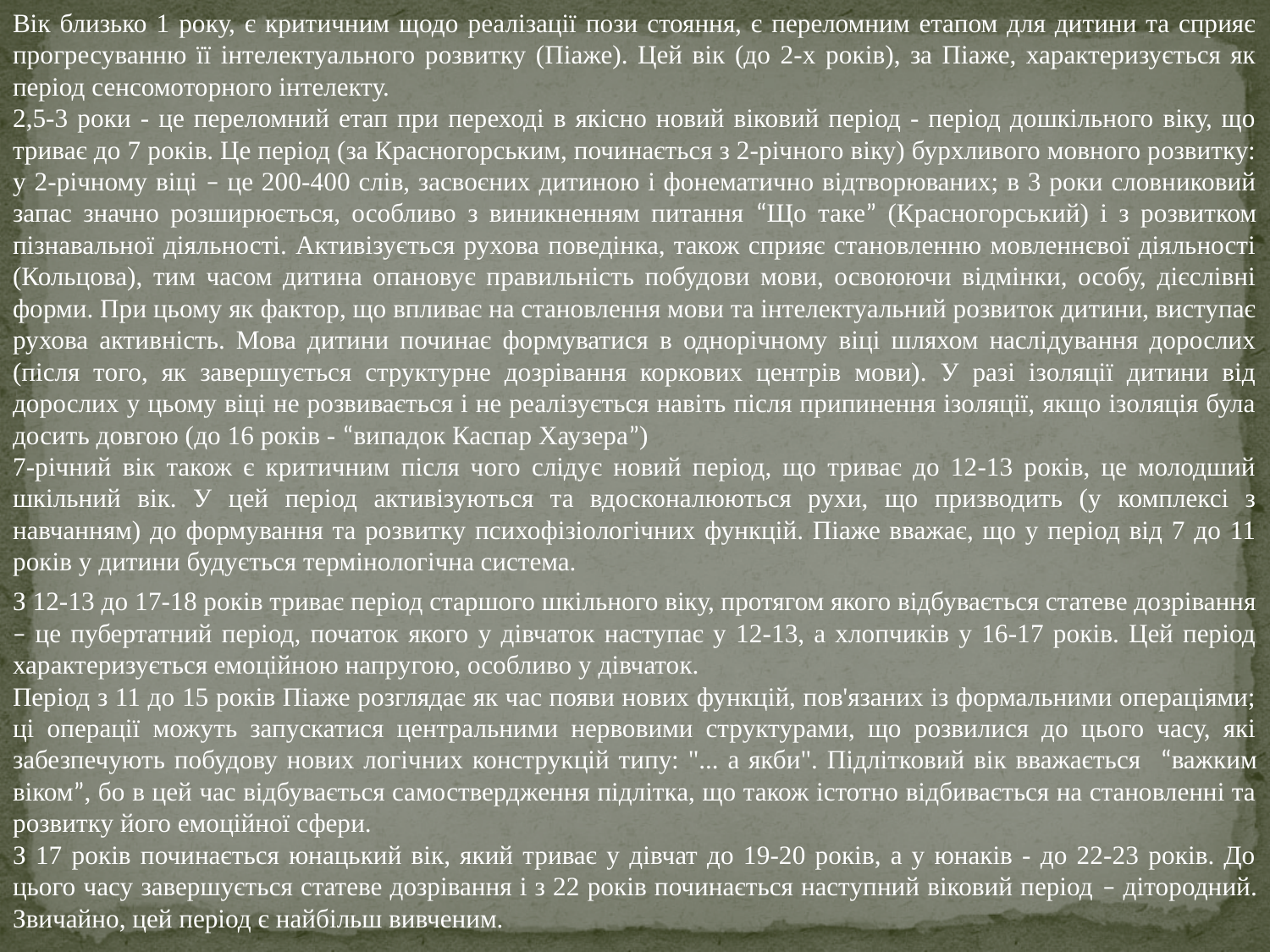

Вік близько 1 року, є критичним щодо реалізації пози стояння, є переломним етапом для дитини та сприяє прогресуванню її інтелектуального розвитку (Піаже). Цей вік (до 2-х років), за Піаже, характеризується як період сенсомоторного інтелекту.
2,5-3 роки - це переломний етап при переході в якісно новий віковий період - період дошкільного віку, що триває до 7 років. Це період (за Красногорським, починається з 2-річного віку) бурхливого мовного розвитку: у 2-річному віці – це 200-400 слів, засвоєних дитиною і фонематично відтворюваних; в 3 роки словниковий запас значно розширюється, особливо з виникненням питання “Що таке” (Красногорський) і з розвитком пізнавальної діяльності. Активізується рухова поведінка, також сприяє становленню мовленнєвої діяльності (Кольцова), тим часом дитина опановує правильність побудови мови, освоюючи відмінки, особу, дієслівні форми. При цьому як фактор, що впливає на становлення мови та інтелектуальний розвиток дитини, виступає рухова активність. Мова дитини починає формуватися в однорічному віці шляхом наслідування дорослих (після того, як завершується структурне дозрівання коркових центрів мови). У разі ізоляції дитини від дорослих у цьому віці не розвивається і не реалізується навіть після припинення ізоляції, якщо ізоляція була досить довгою (до 16 років - “випадок Каспар Хаузера”)
7-річний вік також є критичним після чого слідує новий період, що триває до 12-13 років, це молодший шкільний вік. У цей період активізуються та вдосконалюються рухи, що призводить (у комплексі з навчанням) до формування та розвитку психофізіологічних функцій. Піаже вважає, що у період від 7 до 11 років у дитини будується термінологічна система.
З 12-13 до 17-18 років триває період старшого шкільного віку, протягом якого відбувається статеве дозрівання – це пубертатний період, початок якого у дівчаток наступає у 12-13, а хлопчиків у 16-17 років. Цей період характеризується емоційною напругою, особливо у дівчаток.
Період з 11 до 15 років Піаже розглядає як час появи нових функцій, пов'язаних із формальними операціями; ці операції можуть запускатися центральними нервовими структурами, що розвилися до цього часу, які забезпечують побудову нових логічних конструкцій типу: "... а якби". Підлітковий вік вважається  “важким віком”, бо в цей час відбувається самоствердження підлітка, що також істотно відбивається на становленні та розвитку його емоційної сфери.
З 17 років починається юнацький вік, який триває у дівчат до 19-20 років, а у юнаків - до 22-23 років. До цього часу завершується статеве дозрівання і з 22 років починається наступний віковий період – дітородний. Звичайно, цей період є найбільш вивченим.